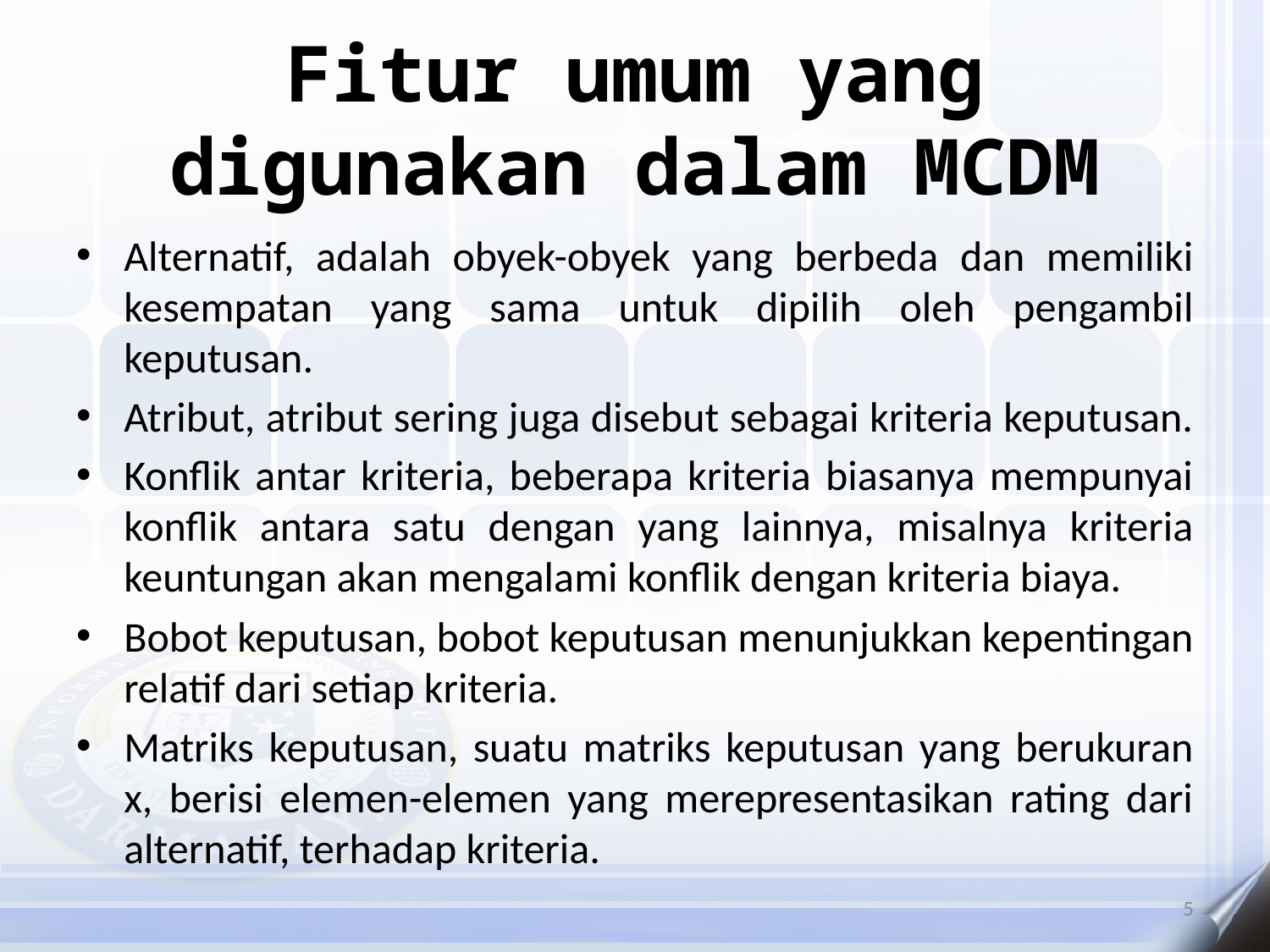

# Fitur umum yang digunakan dalam MCDM
Alternatif, adalah obyek-obyek yang berbeda dan memiliki kesempatan yang sama untuk dipilih oleh pengambil keputusan.
Atribut, atribut sering juga disebut sebagai kriteria keputusan.
Konflik antar kriteria, beberapa kriteria biasanya mempunyai konflik antara satu dengan yang lainnya, misalnya kriteria keuntungan akan mengalami konflik dengan kriteria biaya.
Bobot keputusan, bobot keputusan menunjukkan kepentingan relatif dari setiap kriteria.
Matriks keputusan, suatu matriks keputusan yang berukuran x, berisi elemen-elemen yang merepresentasikan rating dari alternatif, terhadap kriteria.
5